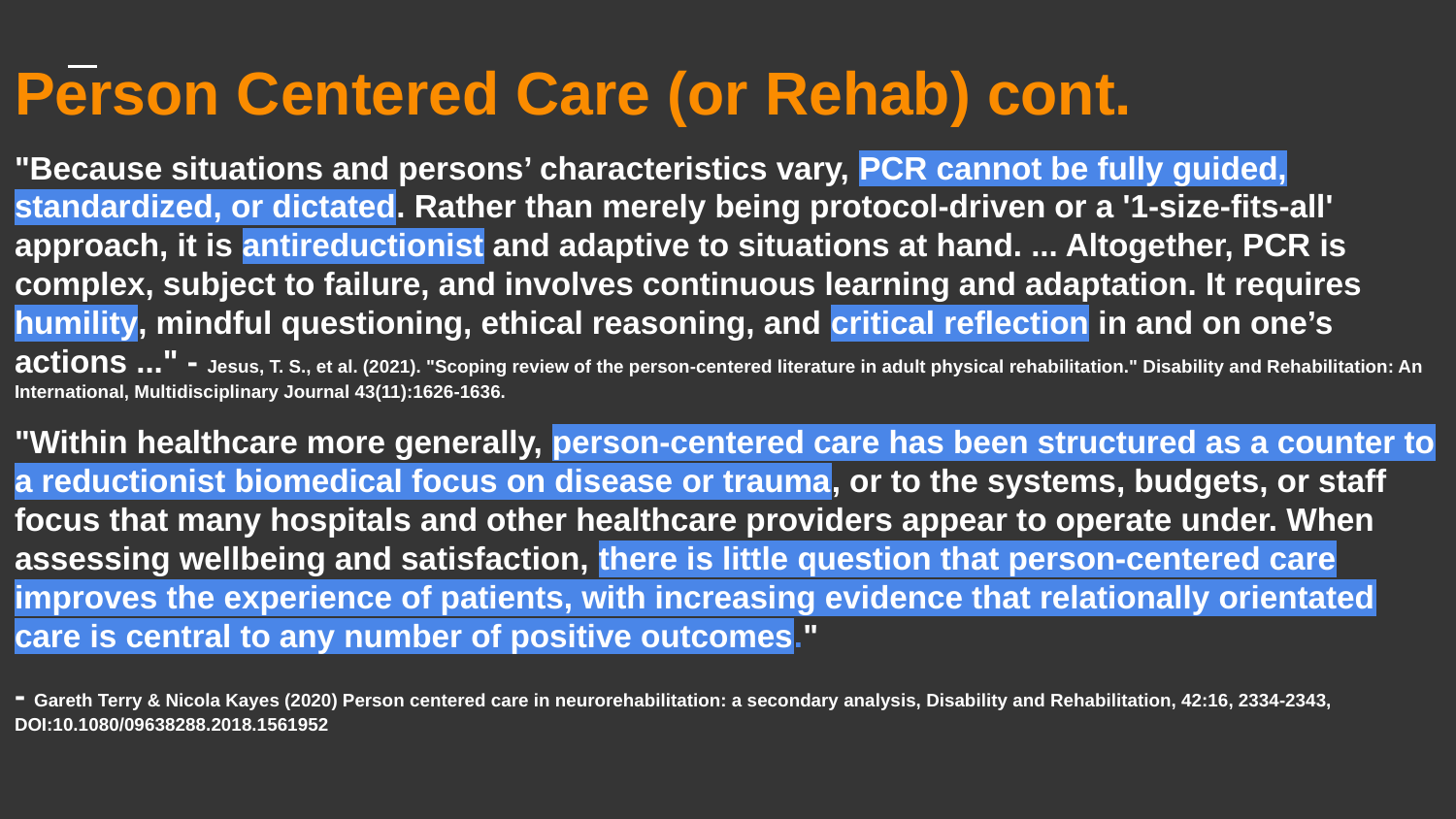

# Person Centered Care (or Rehab) cont.
"Because situations and persons’ characteristics vary, PCR cannot be fully guided, standardized, or dictated. Rather than merely being protocol-driven or a '1-size-fits-all' approach, it is antireductionist and adaptive to situations at hand. ... Altogether, PCR is complex, subject to failure, and involves continuous learning and adaptation. It requires humility, mindful questioning, ethical reasoning, and critical reflection in and on one’s actions ..." - Jesus, T. S., et al. (2021). "Scoping review of the person-centered literature in adult physical rehabilitation." Disability and Rehabilitation: An International, Multidisciplinary Journal 43(11):1626-1636.
"Within healthcare more generally, person-centered care has been structured as a counter to a reductionist biomedical focus on disease or trauma, or to the systems, budgets, or staff focus that many hospitals and other healthcare providers appear to operate under. When assessing wellbeing and satisfaction, there is little question that person-centered care improves the experience of patients, with increasing evidence that relationally orientated care is central to any number of positive outcomes."
- Gareth Terry & Nicola Kayes (2020) Person centered care in neurorehabilitation: a secondary analysis, Disability and Rehabilitation, 42:16, 2334-2343, DOI:10.1080/09638288.2018.1561952